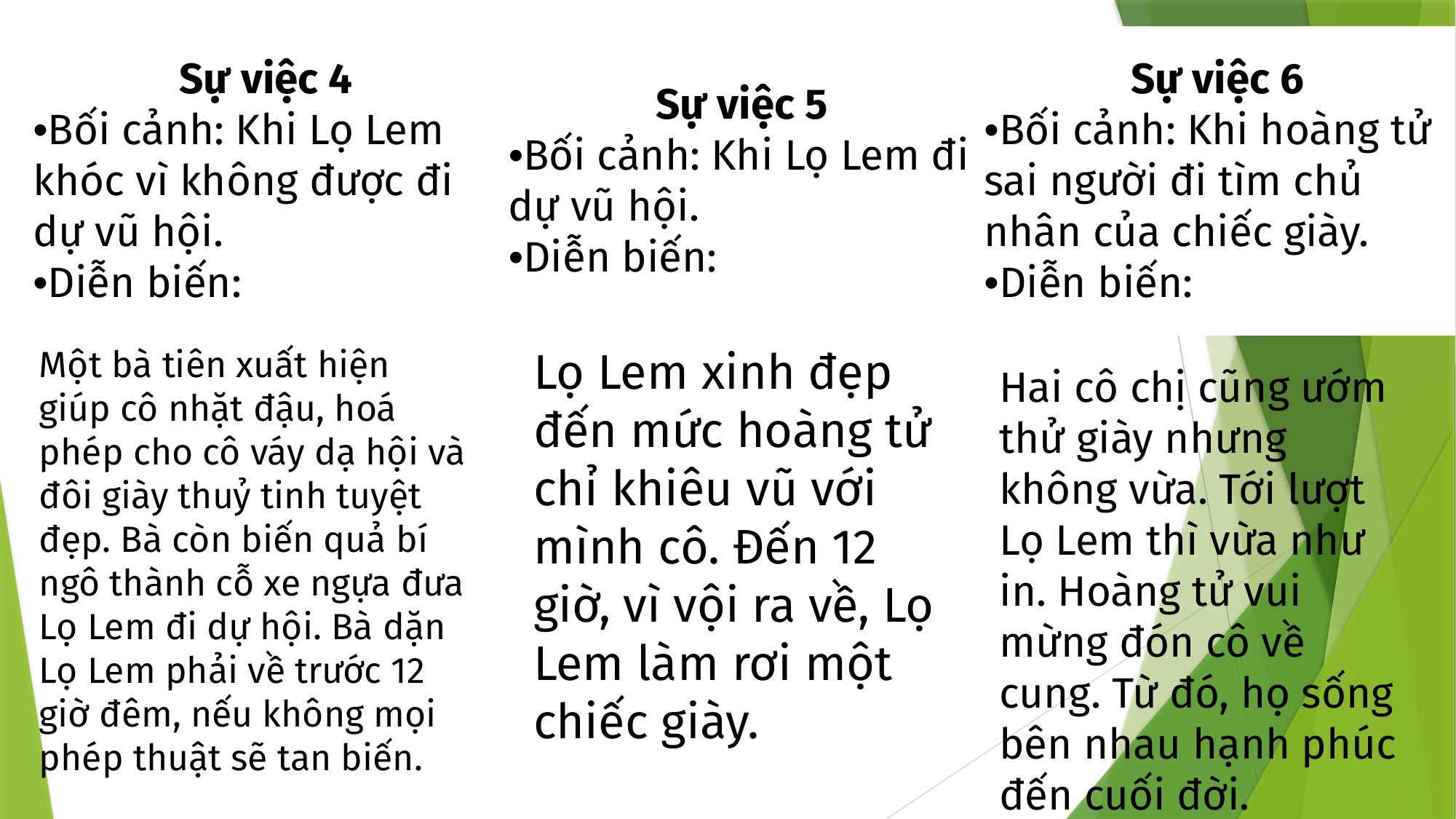

| Sự việc 4 Bối cảnh: Khi Lọ Lem khóc vì không được đi dự vũ hội. Diễn biến: | Sự việc 5 Bối cảnh: Khi Lọ Lem đi dự vũ hội. Diễn biến: | Sự việc 6 Bối cảnh: Khi hoàng tử sai người đi tìm chủ nhân của chiếc giày. Diễn biến: |
| --- | --- | --- |
Một bà tiên xuất hiện giúp cô nhặt đậu, hoá phép cho cô váy dạ hội và đôi giày thuỷ tinh tuyệt đẹp. Bà còn biến quả bí ngô thành cỗ xe ngựa đưa Lọ Lem đi dự hội. Bà dặn Lọ Lem phải về trước 12 giờ đêm, nếu không mọi phép thuật sẽ tan biến.
Lọ Lem xinh đẹp đến mức hoàng tử chỉ khiêu vũ với mình cô. Đến 12 giờ, vì vội ra về, Lọ Lem làm rơi một chiếc giày.
Hai cô chị cũng ướm thử giày nhưng không vừa. Tới lượt Lọ Lem thì vừa như in. Hoàng tử vui mừng đón cô về cung. Từ đó, họ sống bên nhau hạnh phúc đến cuối đời.